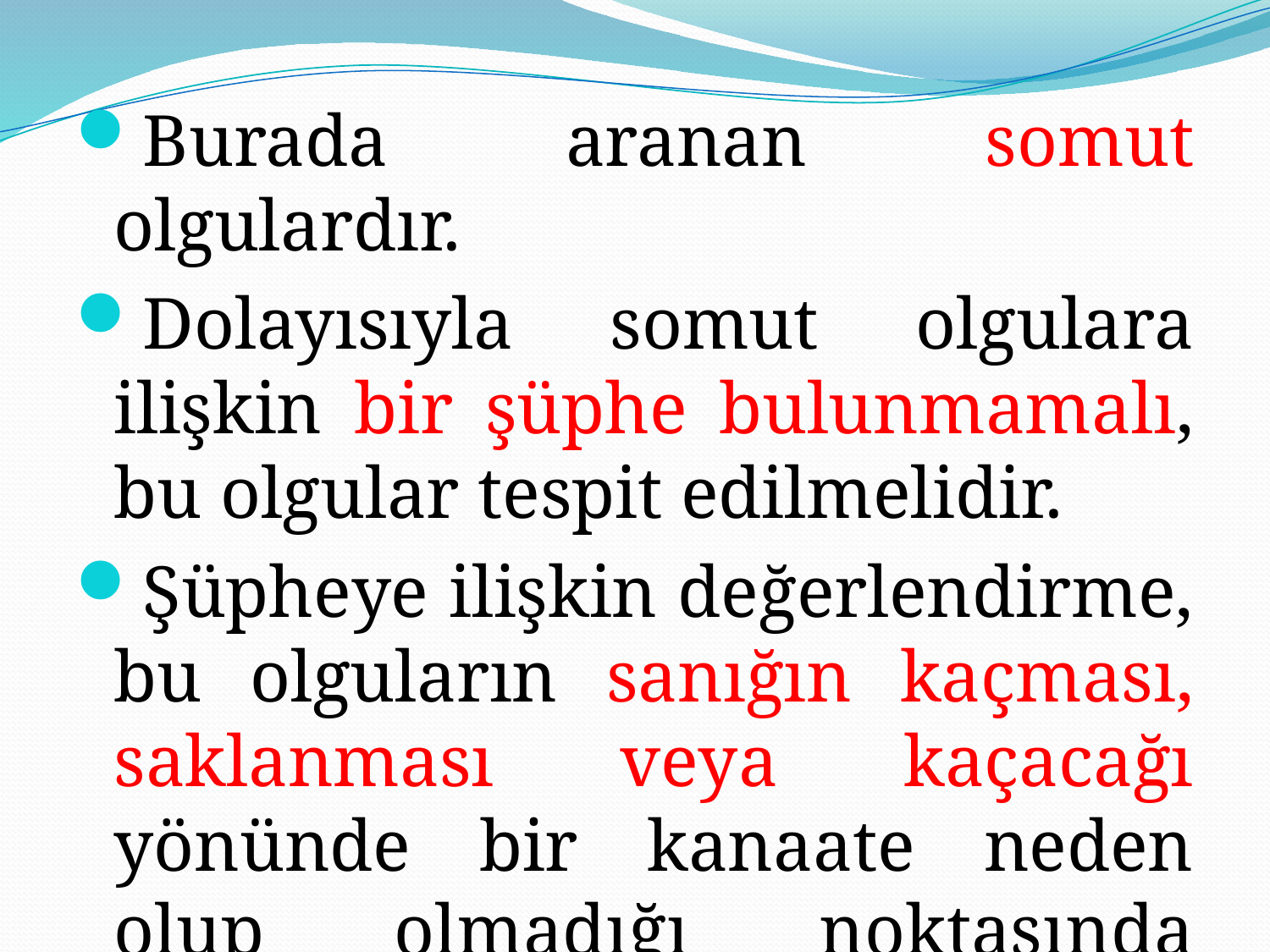

Burada aranan somut olgulardır.
Dolayısıyla somut olgulara ilişkin bir şüphe bulunmamalı, bu olgular tespit edilmelidir.
Şüpheye ilişkin değerlendirme, bu olguların sanığın kaçması, saklanması veya kaçacağı yönünde bir kanaate neden olup olmadığı noktasında ortaya çıkacaktır.